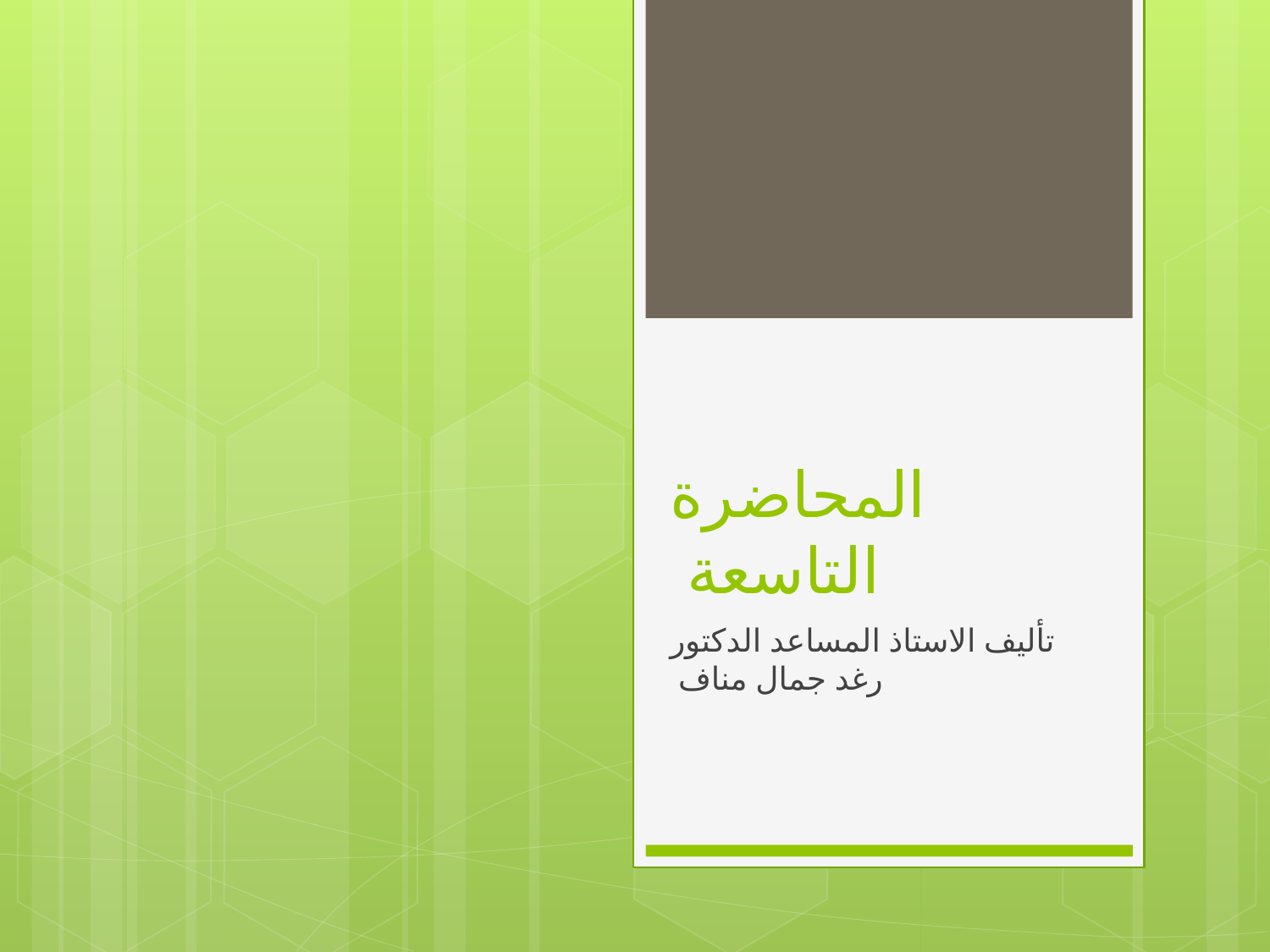

# المحاضرة التاسعة
تأليف الاستاذ المساعد الدكتور رغد جمال مناف